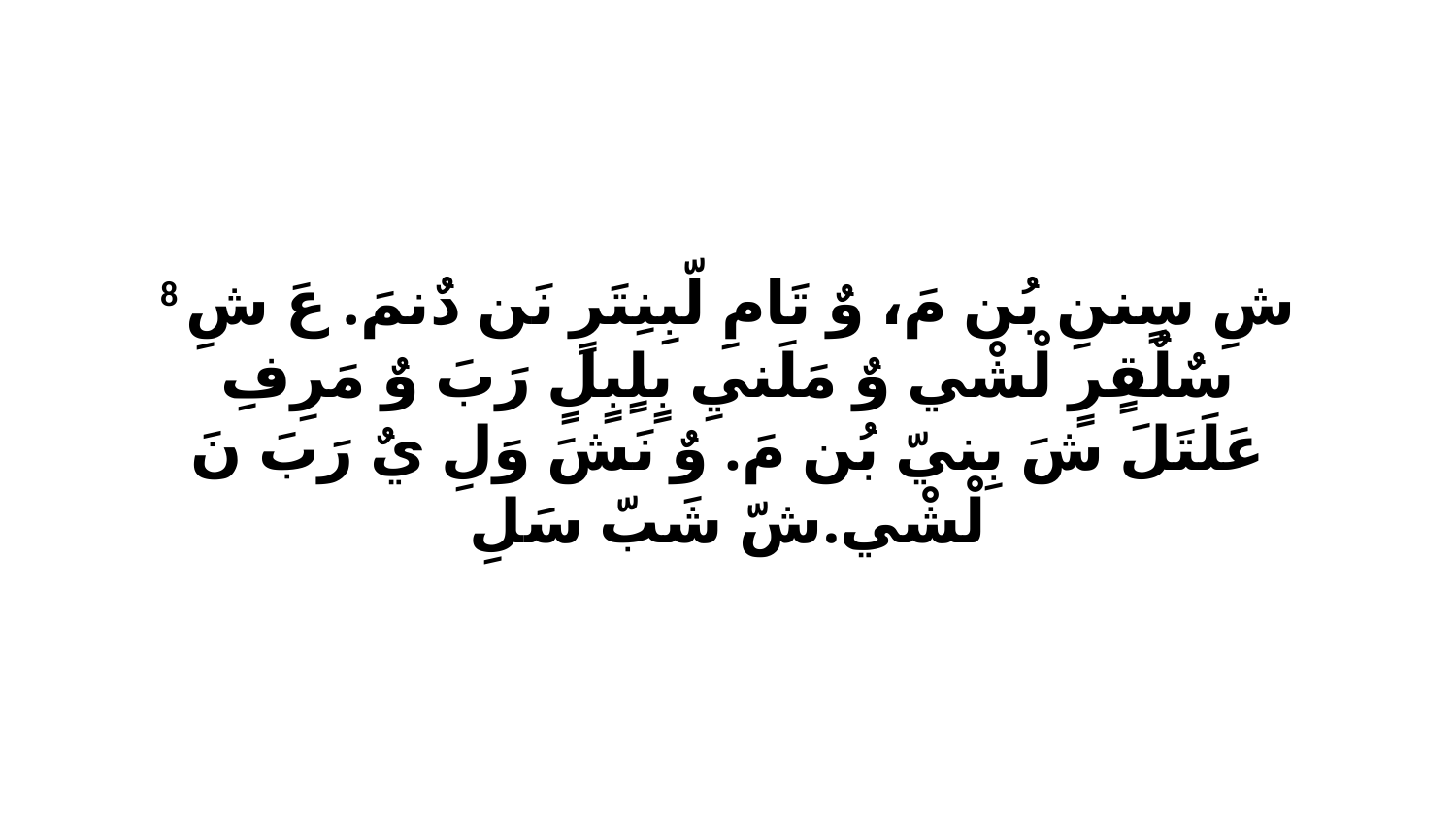

8 شِ سٍننِ بُن مَ، وٌ تَامِ لّبِنِتَرٍ نَن دٌنمَ. عَ شِ سٌلٌقٍرٍ لْشْي وٌ مَلَنيِ بٍلٍبٍلٍ رَبَ وٌ مَرِفِ عَلَتَلَ شَ بِنيّ بُن مَ. وٌ نَشَ وَلِ يٌ رَبَ نَ لْشْي.شّ شَبّ سَلِ